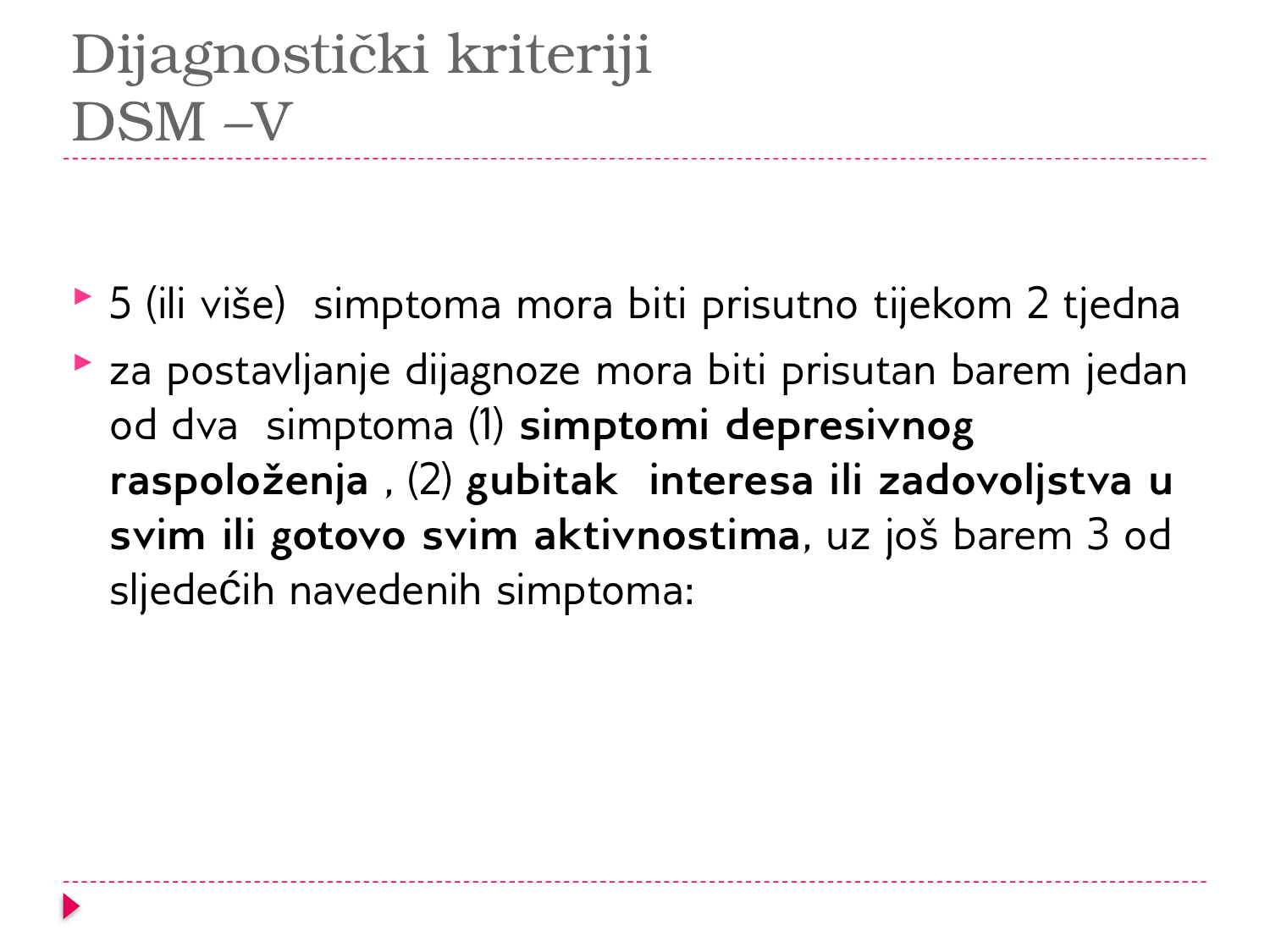

# Dijagnostički kriteriji DSM –V
5 (ili više)  simptoma mora biti prisutno tijekom 2 tjedna
za postavljanje dijagnoze mora biti prisutan barem jedan od dva  simptoma (1) simptomi depresivnog raspoloženja , (2) gubitak  interesa ili zadovoljstva u svim ili gotovo svim aktivnostima, uz još barem 3 od sljedećih navedenih simptoma: